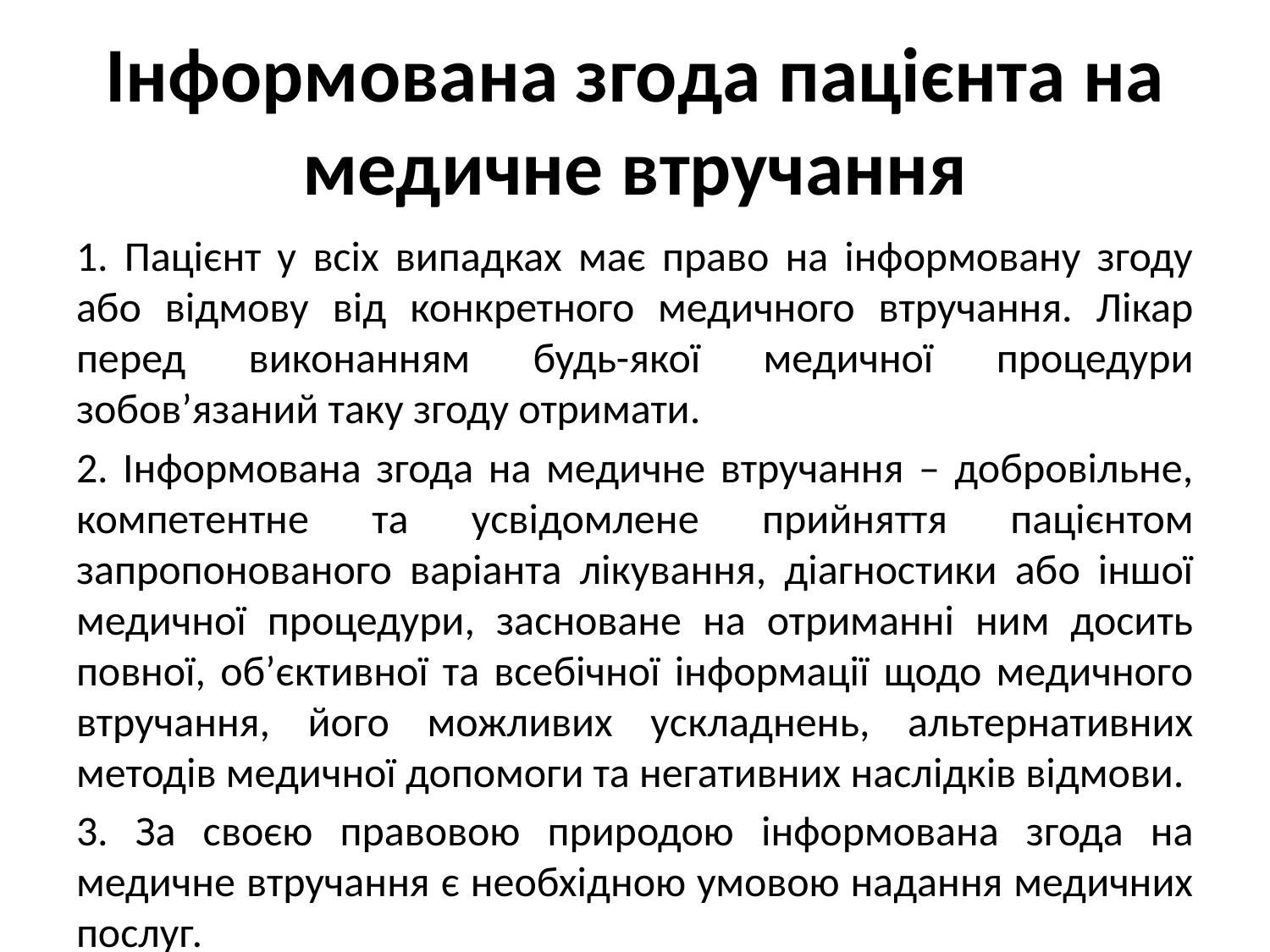

# Інформована згода пацієнта на медичне втручання
1. Пацієнт у всіх випадках має право на інформовану згоду або відмову від конкретного медичного втручання. Лікар перед виконанням будь-якої медичної процедури зобов’язаний таку згоду отримати.
2. Інформована згода на медичне втручання – добровільне, компетентне та усвідомлене прийняття пацієнтом запропонованого варіанта лікування, діагностики або іншої медичної процедури, засноване на отриманні ним досить повної, об’єктивної та всебічної інформації щодо медичного втручання, його можливих ускладнень, альтернативних методів медичної допомоги та негативних наслідків відмови.
3. За своєю правовою природою інформована згода на медичне втручання є необхідною умовою надання медичних послуг.